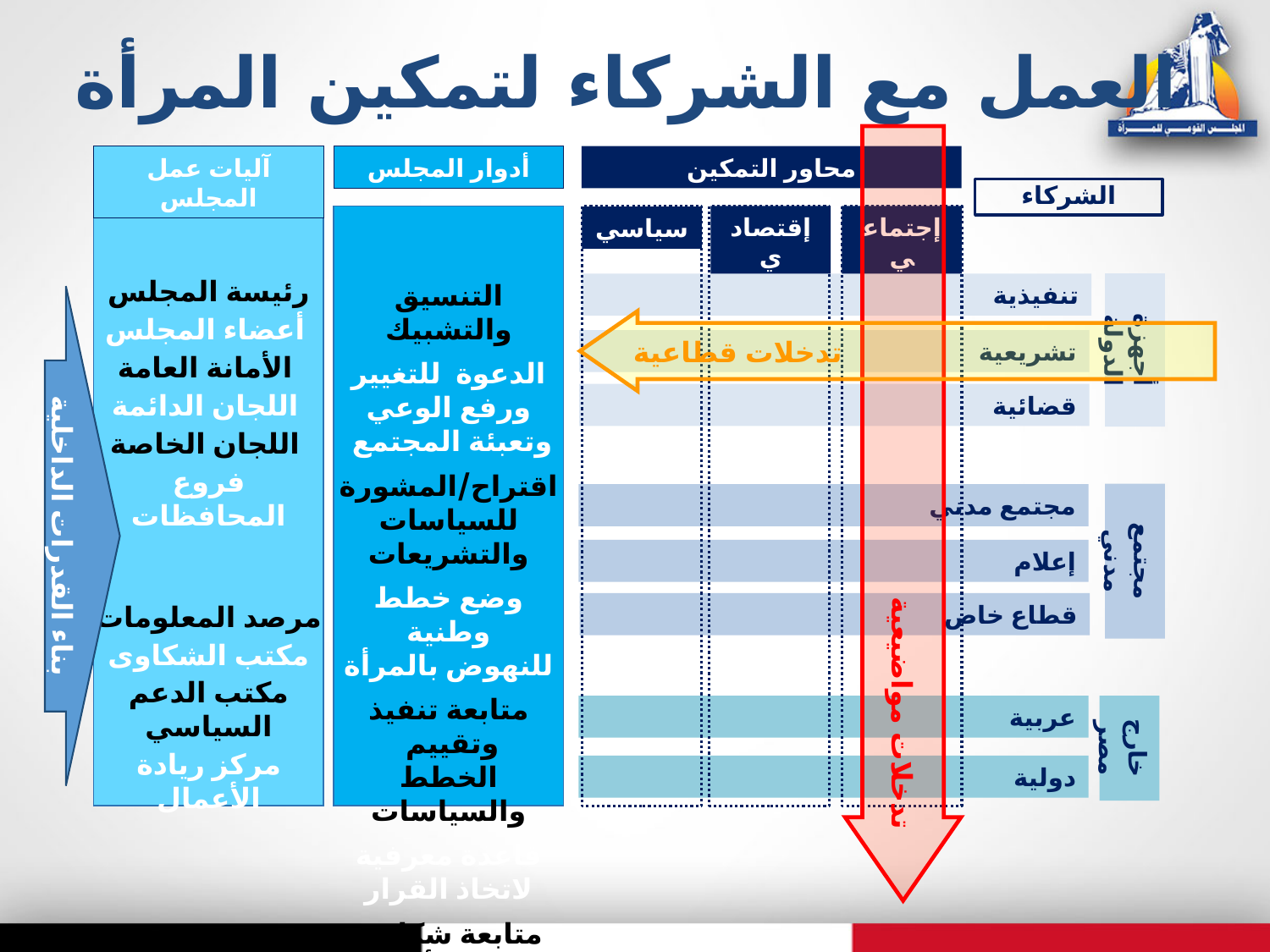

# العمل مع الشركاء لتمكين المرأة
الشركاء
محاور التمكين
آليات عمل المجلس
أدوار المجلس
إقتصادي
إجتماعي

رئيسة المجلس

 أعضاء المجلس

 الأمانة العامة

 اللجان الدائمة

 اللجان الخاصة

فروع المحافظات

مرصد المعلومات

مكتب الشكاوى

مكتب الدعم السياسي

مركز ريادة الأعمال

التنسيق والتشبيك

الدعوة  للتغيير ورفع الوعي وتعبئة المجتمع

اقتراح/المشورة
للسياسات والتشريعات

وضع خطط وطنية
للنهوض بالمرأة

متابعة تنفيذ وتقييم
الخطط والسياسات

قاعدة معرفية
لاتخاذ القرار

متابعة شكاوى المرأة

التمثيل الدولي

سياسي
أجهزة الدولة
تنفيذية
بناء القدرات الداخلية
تدخلات قطاعية
تشريعية
قضائية
تدخلات مواضيعية

مجتمع مدني
مجتمع مدني
إعلام
قطاع خاص
عربية
خارج مصر
دولية